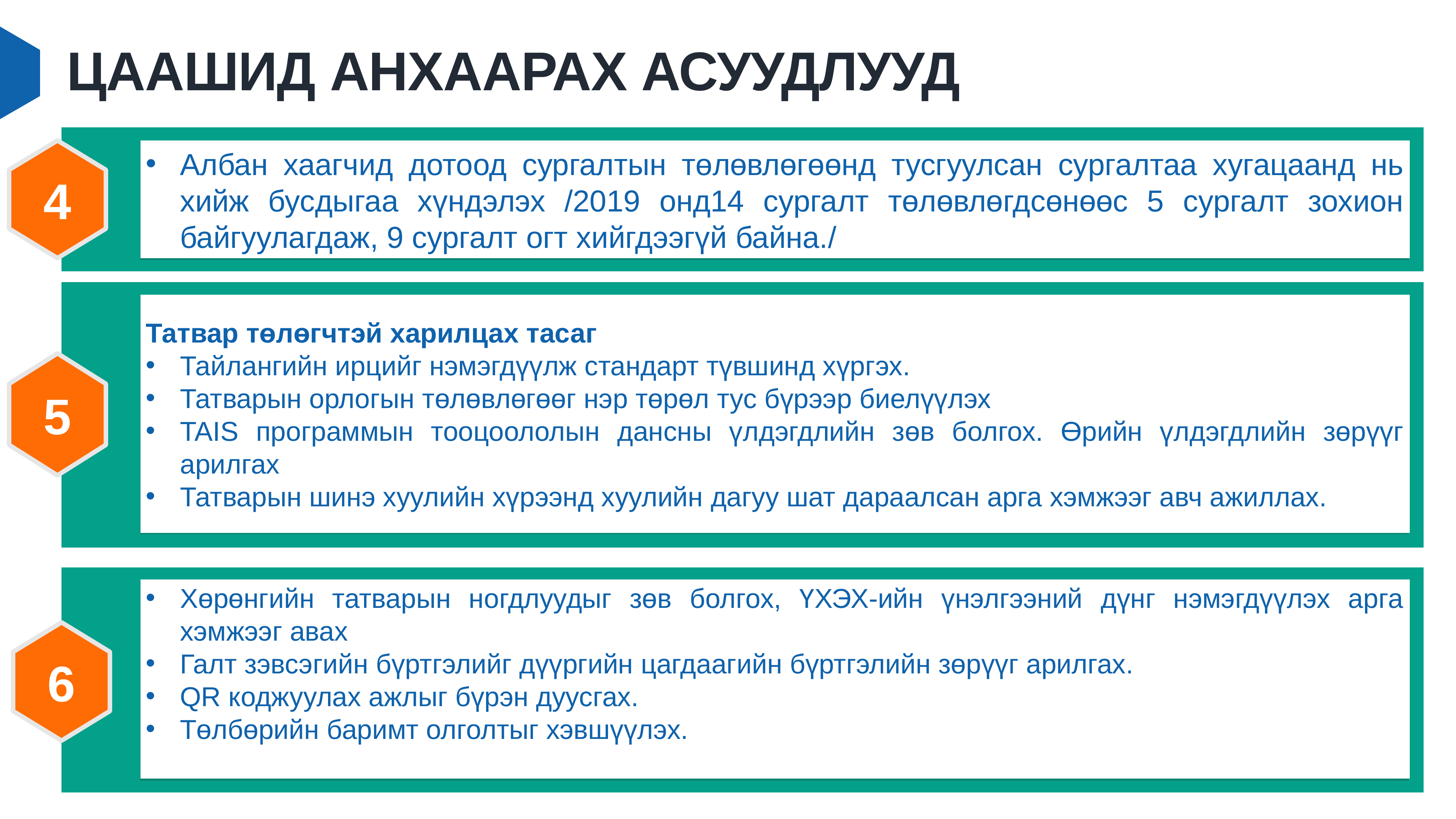

# ЦААШИД АНХААРАХ АСУУДЛУУД

4
Албан хаагчид дотоод сургалтын төлөвлөгөөнд тусгуулсан сургалтаа хугацаанд нь хийж бусдыгаа хүндэлэх /2019 онд14 сургалт төлөвлөгдсөнөөс 5 сургалт зохион байгуулагдаж, 9 сургалт огт хийгдээгүй байна./

Татвар төлөгчтэй харилцах тасаг
Тайлангийн ирцийг нэмэгдүүлж стандарт түвшинд хүргэх.
Татварын орлогын төлөвлөгөөг нэр төрөл тус бүрээр биелүүлэх
TAIS программын тооцоололын дансны үлдэгдлийн зөв болгох. Өрийн үлдэгдлийн зөрүүг арилгах
Татварын шинэ хуулийн хүрээнд хуулийн дагуу шат дараалсан арга хэмжээг авч ажиллах.
5

Хөрөнгийн татварын ногдлуудыг зөв болгох, ҮХЭХ-ийн үнэлгээний дүнг нэмэгдүүлэх арга хэмжээг авах
Галт зэвсэгийн бүртгэлийг дүүргийн цагдаагийн бүртгэлийн зөрүүг арилгах.
QR коджуулах ажлыг бүрэн дуусгах.
Төлбөрийн баримт олголтыг хэвшүүлэх.

6